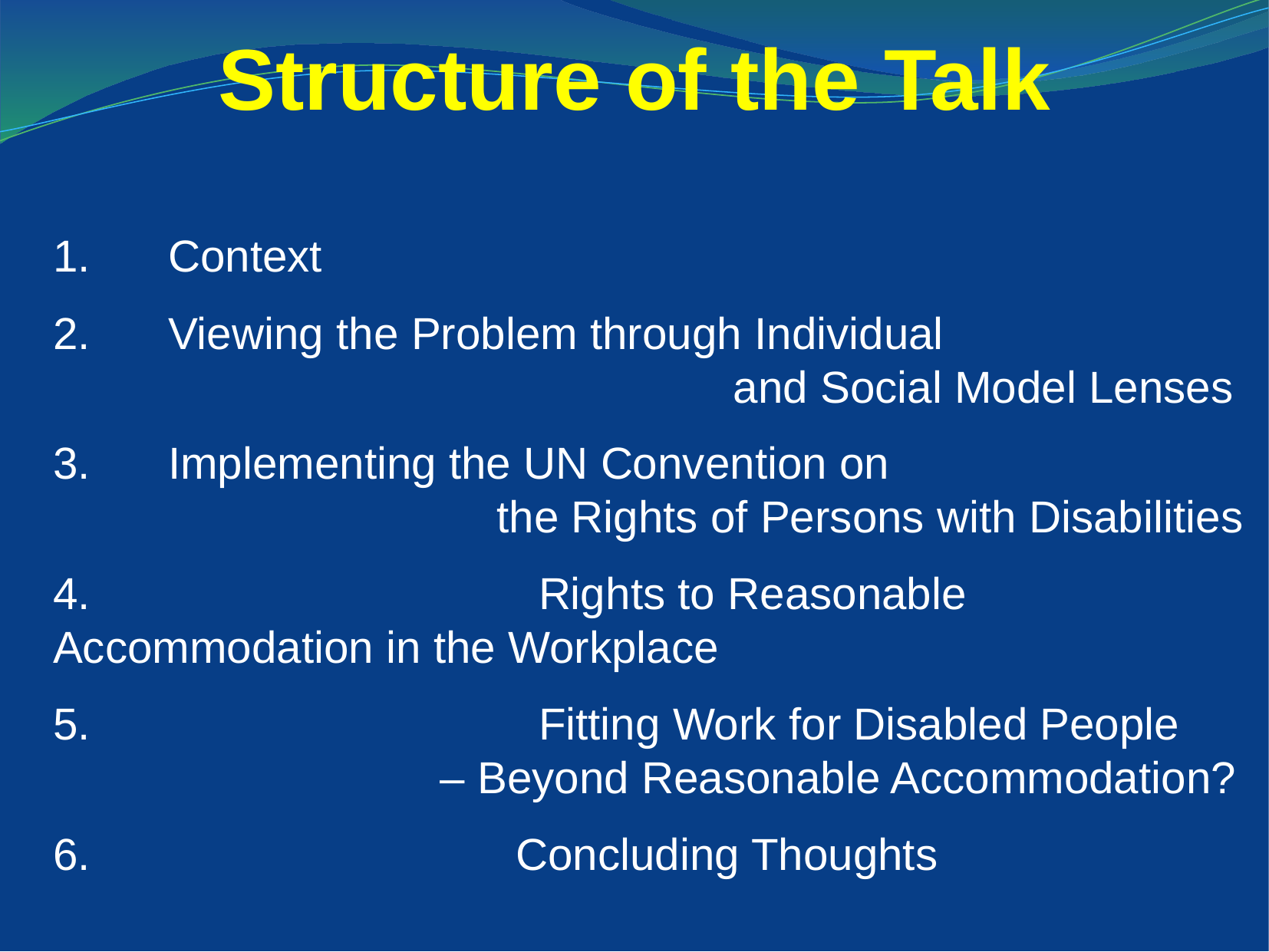

Structure of the Talk
1.	Context

2.	Viewing the Problem through Individual
and Social Model Lenses

3.	Implementing the UN Convention on
the Rights of Persons with Disabilities

4.	Rights to Reasonable Accommodation in the Workplace

5.	Fitting Work for Disabled People
– Beyond Reasonable Accommodation?

6.	Concluding Thoughts